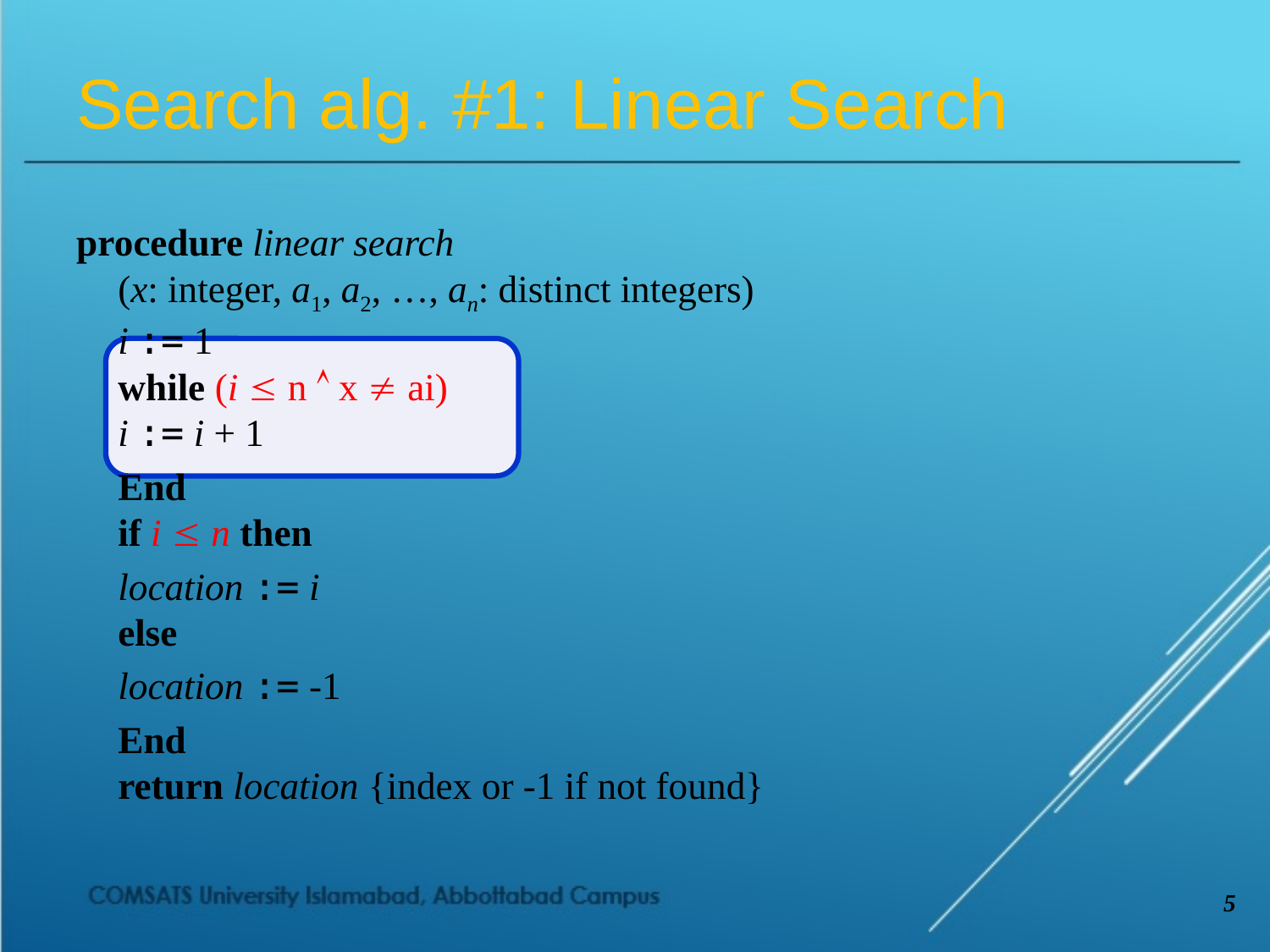

# Search alg. #1: Linear Search
procedure linear search
(x: integer, a1, a2, …, an: distinct integers)
i := 1
while (i ≤ n ∧ x ≠ ai)
	i := i + 1
	End
if i ≤ n then
		location := i
else
		location := -1
	End
return location {index or -1 if not found}